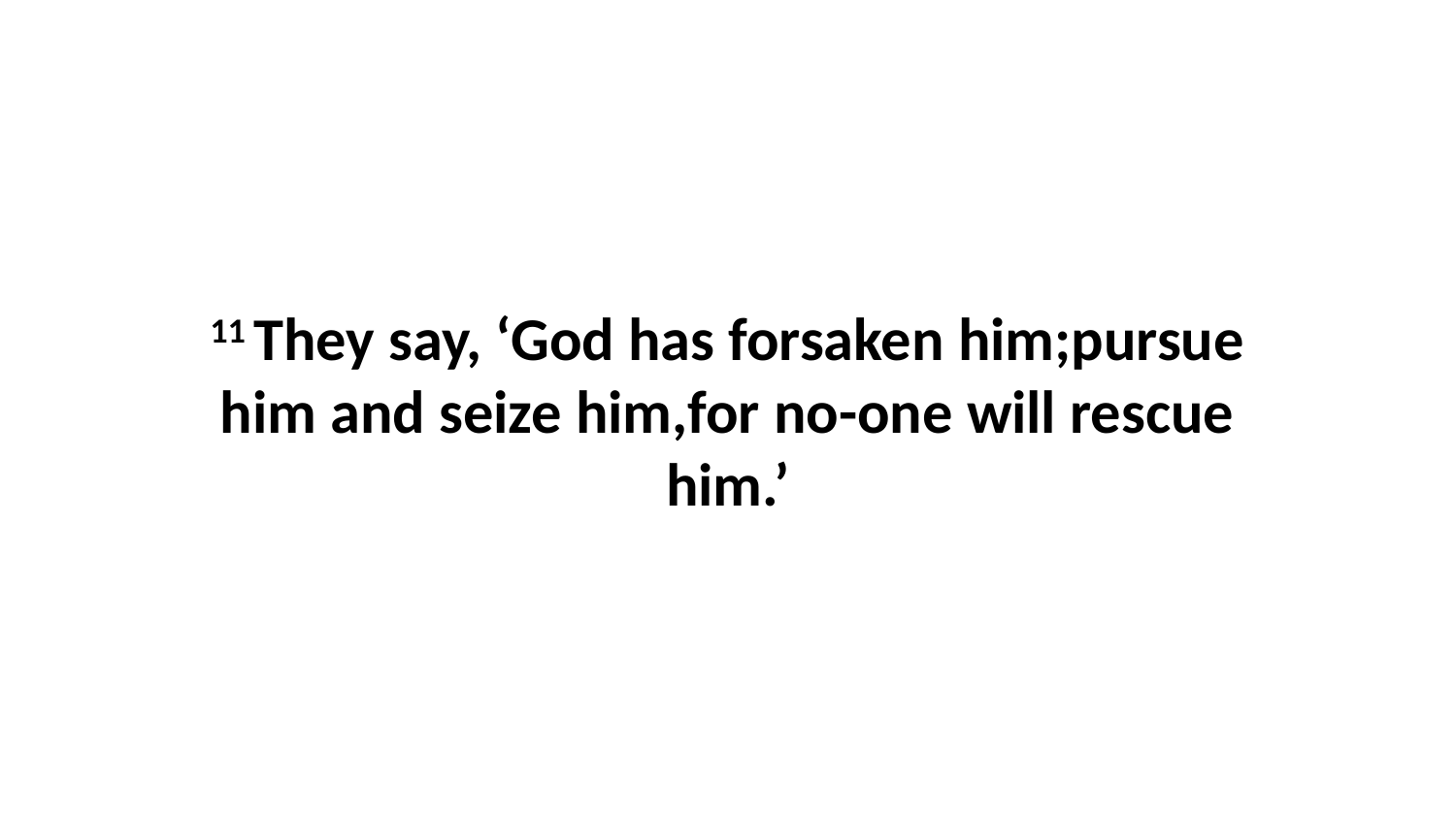

11 They say, ‘God has forsaken him;pursue him and seize him,for no-one will rescue him.’